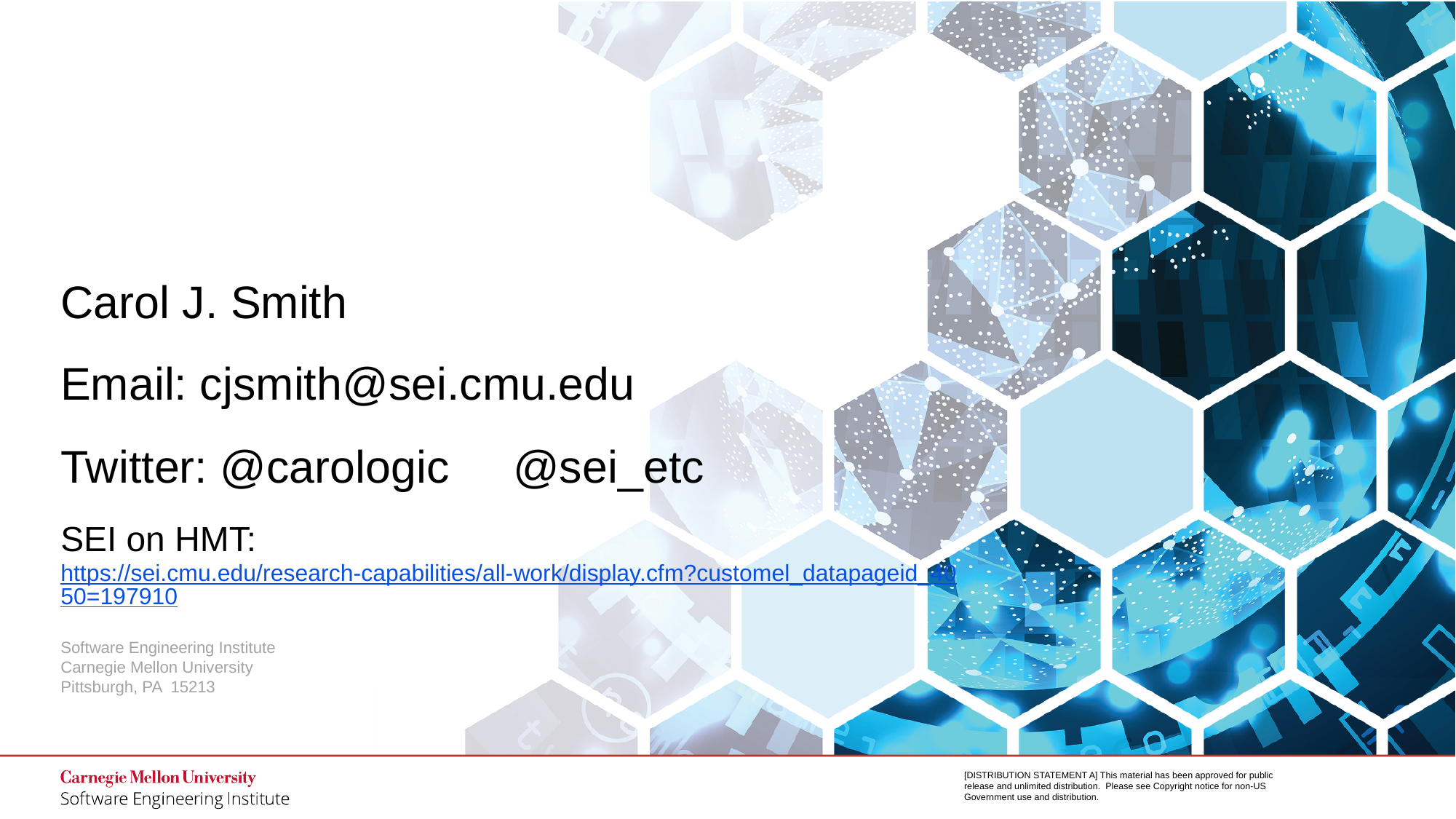

# Carol J. Smith Email: cjsmith@sei.cmu.edu Twitter: @carologic     @sei_etc
SEI on HMT: https://sei.cmu.edu/research-capabilities/all-work/display.cfm?customel_datapageid_4050=197910